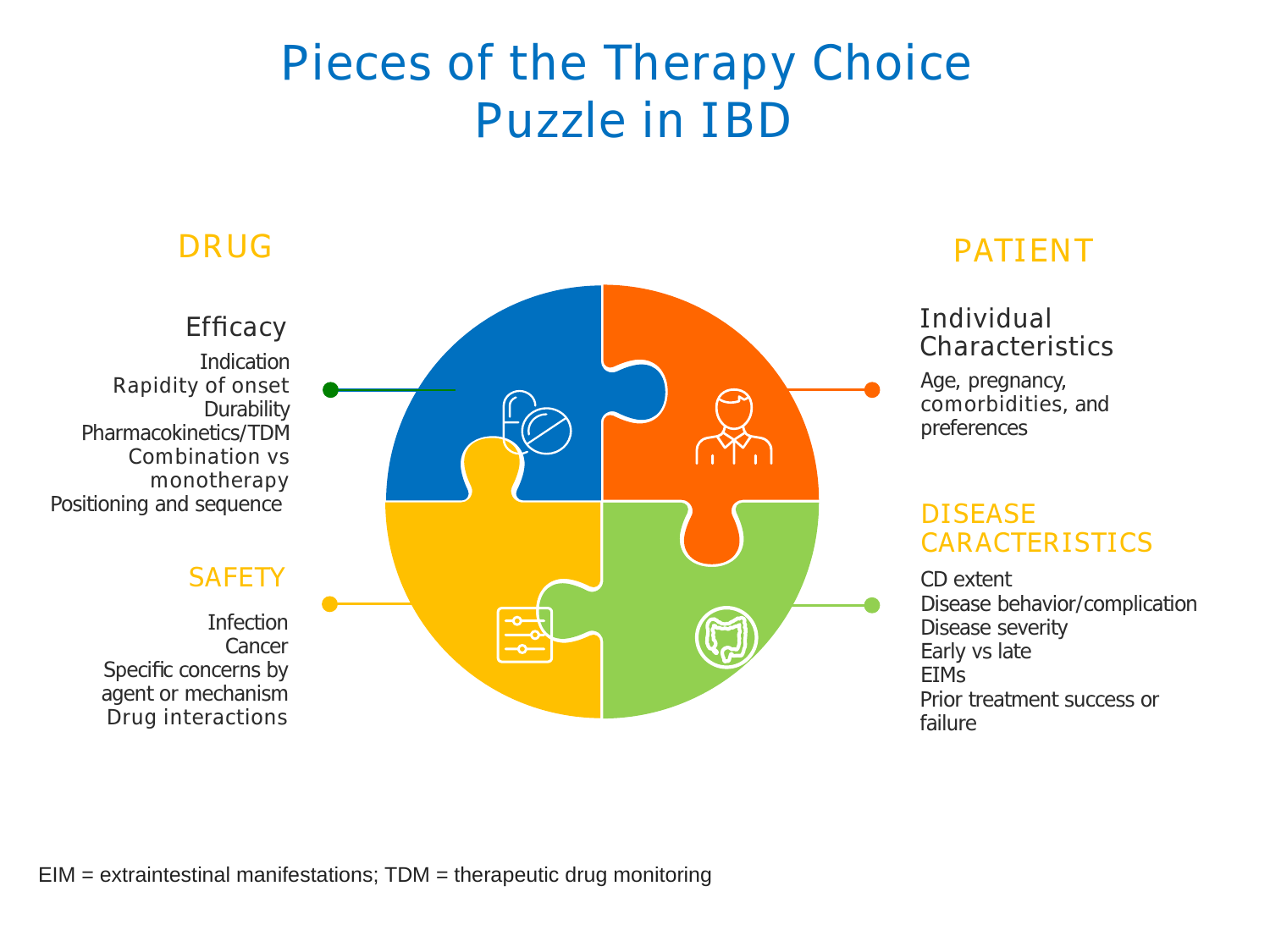

# Pieces of the Therapy Choice Puzzle in IBD
DRUG
PATIENT

Individual Characteristics
Efficacy
Indication
Rapidity of onset
Durability
Pharmacokinetics/TDM
Combination vs monotherapy
Age, pregnancy, comorbidities, and preferences

Positioning and sequence
DISEASE
CARACTERISTICS

SAFETY
CD extent
Disease behavior/complication
Disease severity
Early vs late
EIMs

Infection
Cancer
Specific concerns by agent or mechanism
Drug interactions

Prior treatment success or failure
EIM = extraintestinal manifestations; TDM = therapeutic drug monitoring